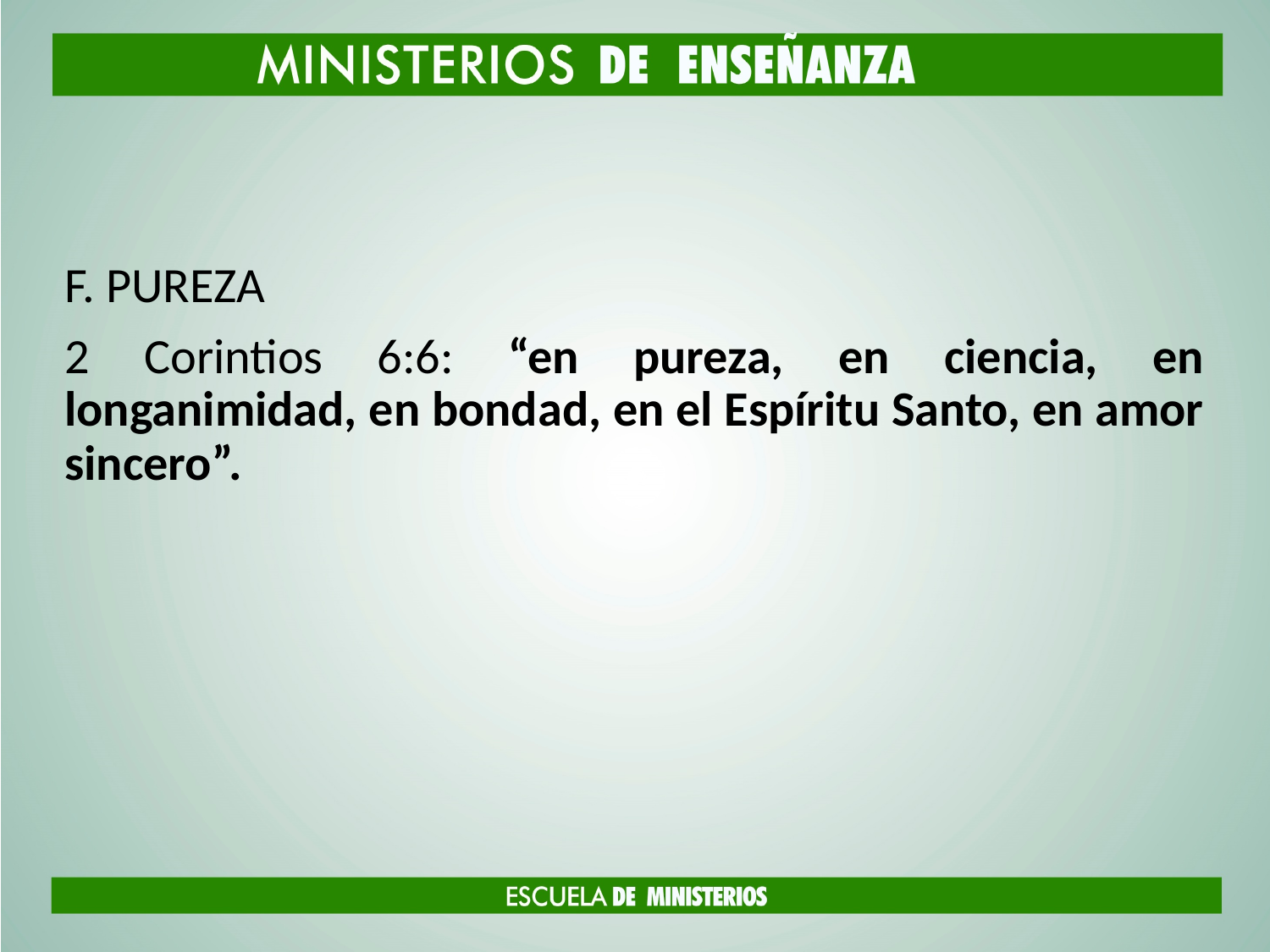

#
F. PUREZA
2 Corintios 6:6: “en pureza, en ciencia, en longanimidad, en bondad, en el Espíritu Santo, en amor sincero”.